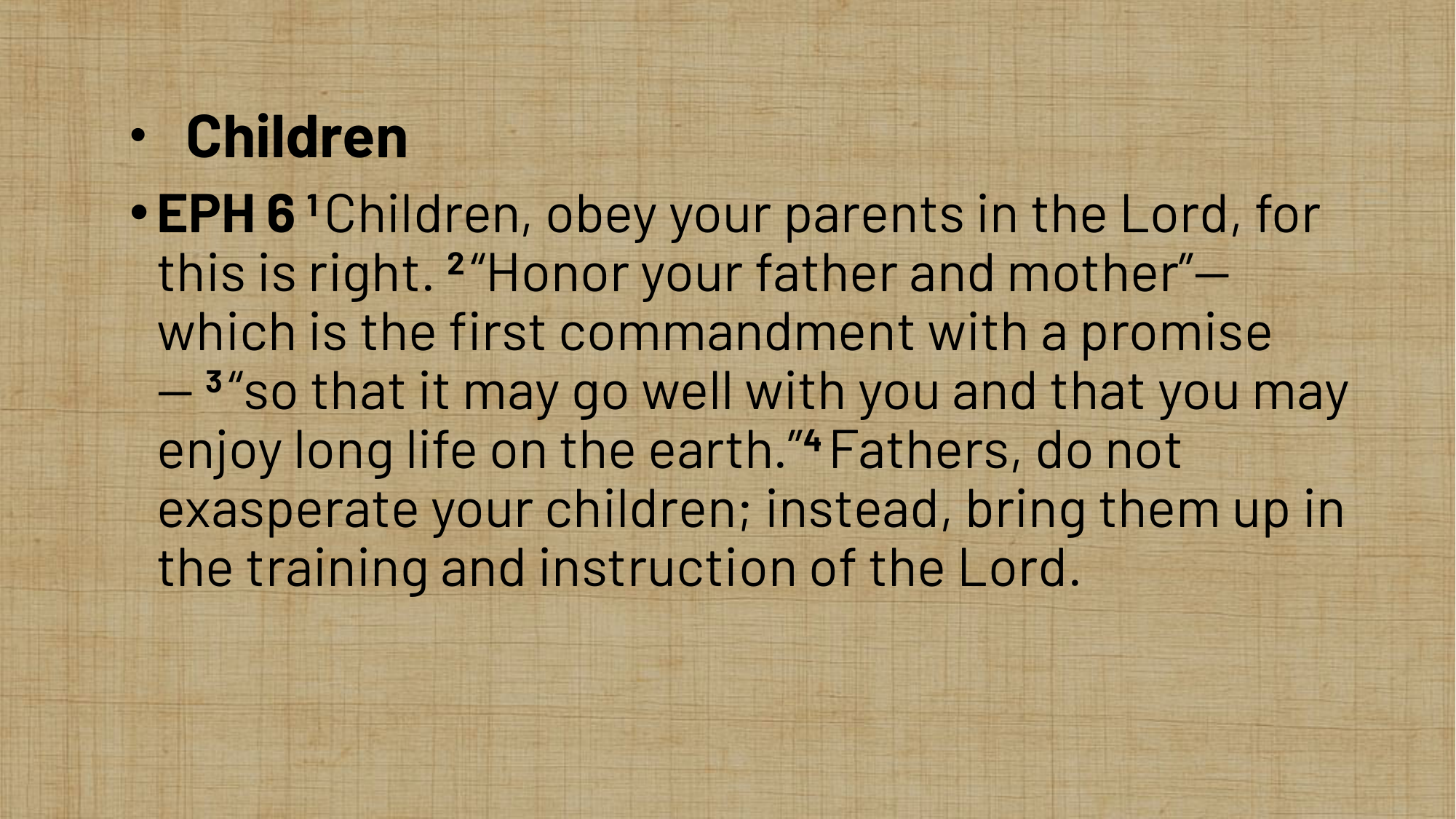

Children
EPH 6 1 Children, obey your parents in the Lord, for this is right. 2 “Honor your father and mother”—which is the first commandment with a promise— 3 “so that it may go well with you and that you may enjoy long life on the earth.”4 Fathers, do not exasperate your children; instead, bring them up in the training and instruction of the Lord.